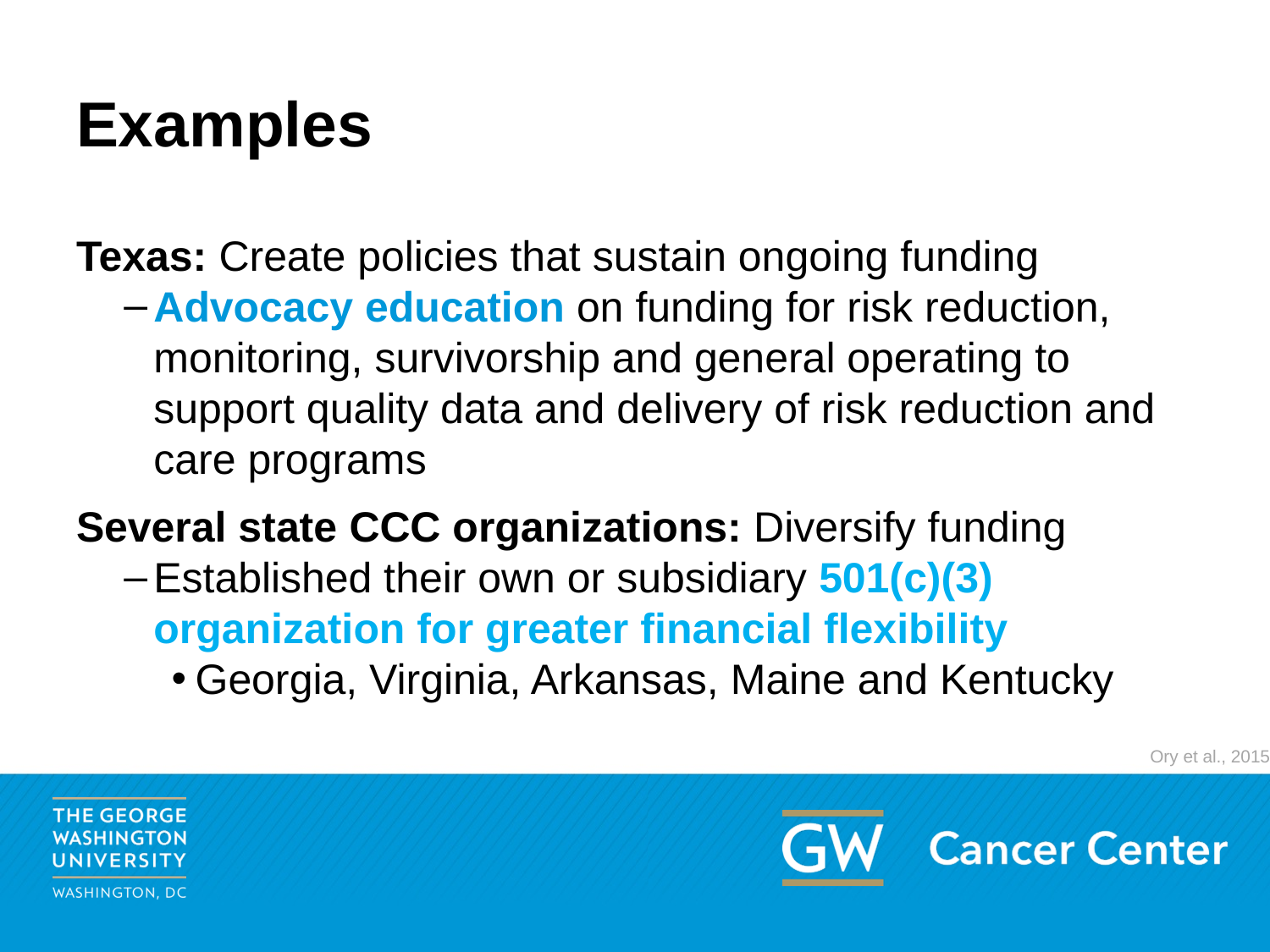

# Examples
Texas: Create policies that sustain ongoing funding
Advocacy education on funding for risk reduction, monitoring, survivorship and general operating to support quality data and delivery of risk reduction and care programs
Several state CCC organizations: Diversify funding
Established their own or subsidiary 501(c)(3) organization for greater financial flexibility
Georgia, Virginia, Arkansas, Maine and Kentucky
Ory et al., 2015